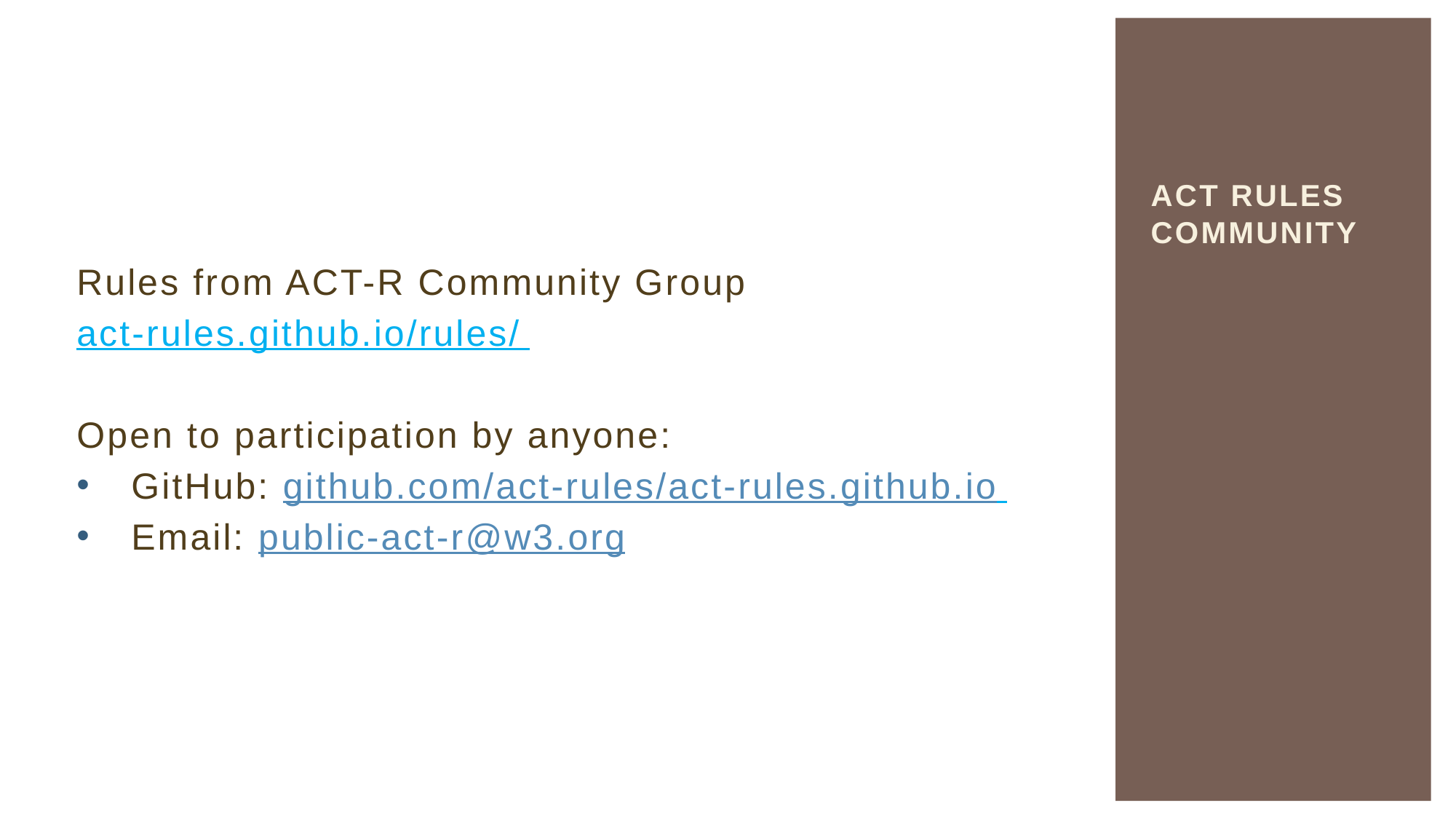

Rules from ACT-R Community Group
act-rules.github.io/rules/

Open to participation by anyone:
GitHub: github.com/act-rules/act-rules.github.io
Email: public-act-r@w3.org
# ACT Rules Community